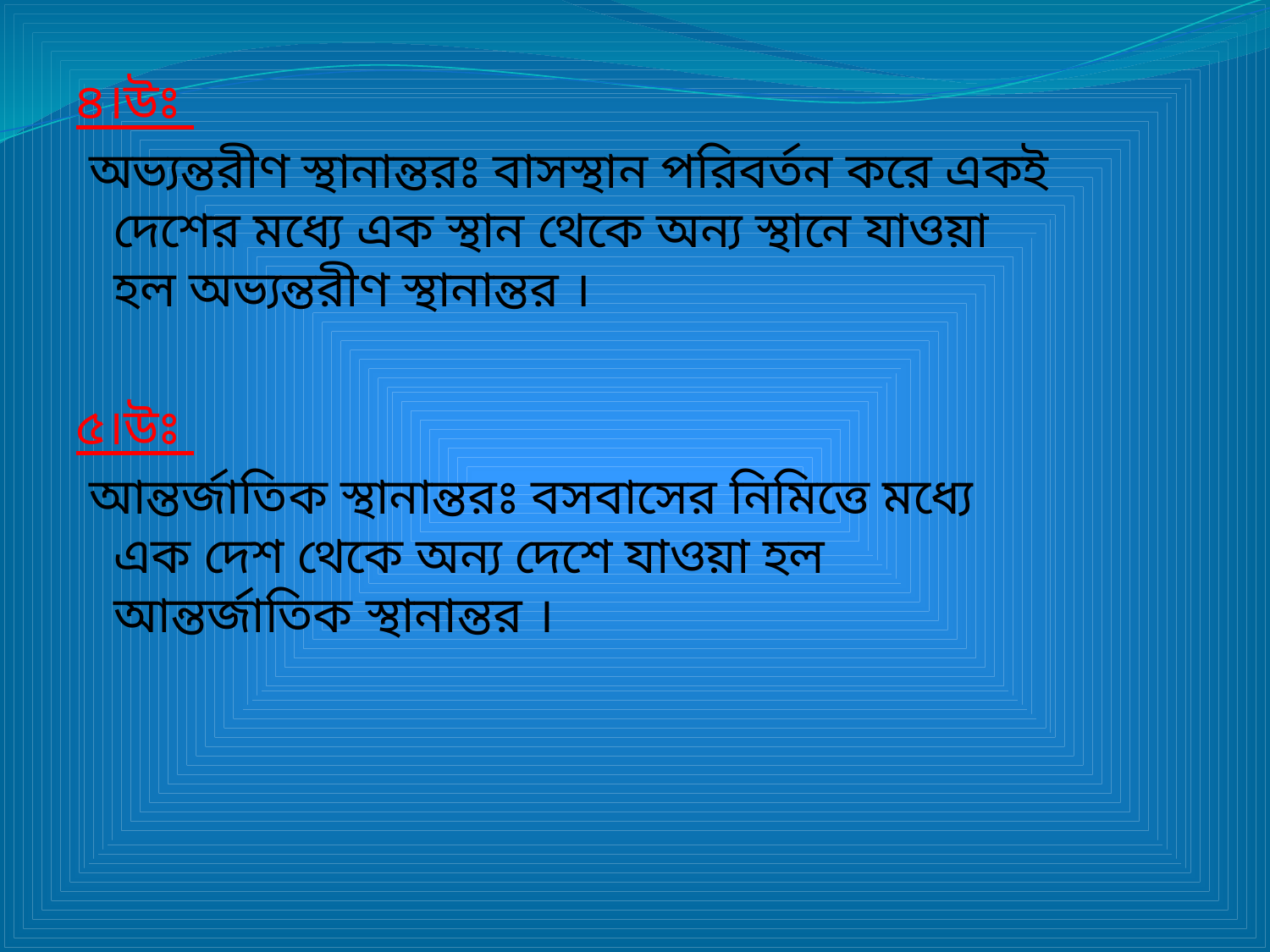

৪।উঃ
 অভ্যন্তরীণ স্থানান্তরঃ বাসস্থান পরিবর্তন করে একই দেশের মধ্যে এক স্থান থেকে অন্য স্থানে যাওয়া হল অভ্যন্তরীণ স্থানান্তর ।

৫।উঃ
 আন্তর্জাতিক স্থানান্তরঃ বসবাসের নিমিত্তে মধ্যে এক দেশ থেকে অন্য দেশে যাওয়া হল আন্তর্জাতিক স্থানান্তর ।